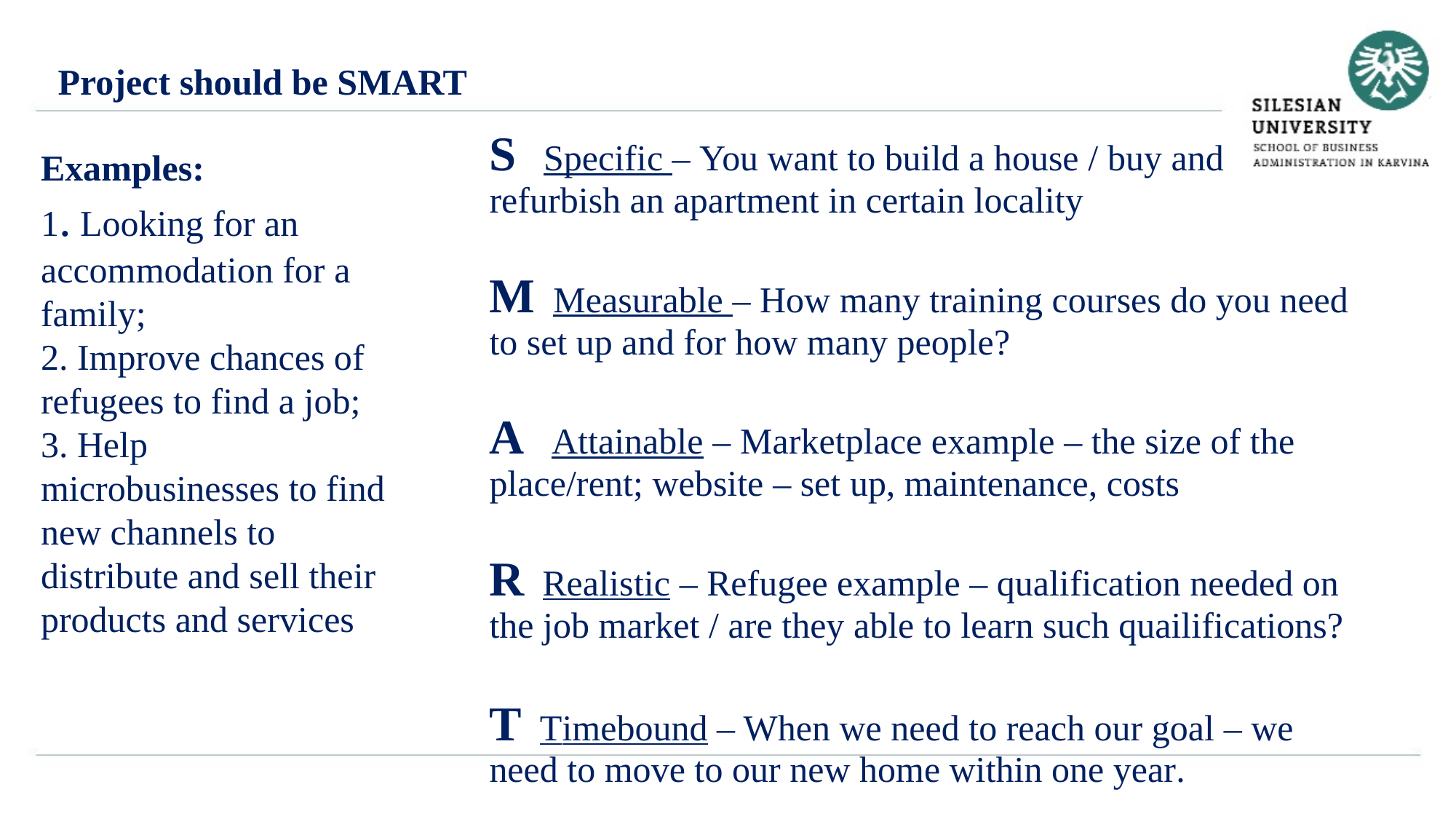

Project should be SMART
S   Specific – You want to build a house / buy and refurbish an apartment in certain locality

M  Measurable – How many training courses do you need to set up and for how many people?

A   Attainable – Marketplace example – the size of the place/rent; website – set up, maintenance, costs

R  Realistic – Refugee example – qualification needed on the job market / are they able to learn such quailifications?

T  Timebound – When we need to reach our goal – we need to move to our new home within one year.

Examples:
1. Looking for an accommodation for a family;
2. Improve chances of refugees to find a job;
3. Help microbusinesses to find new channels to distribute and sell their products and services